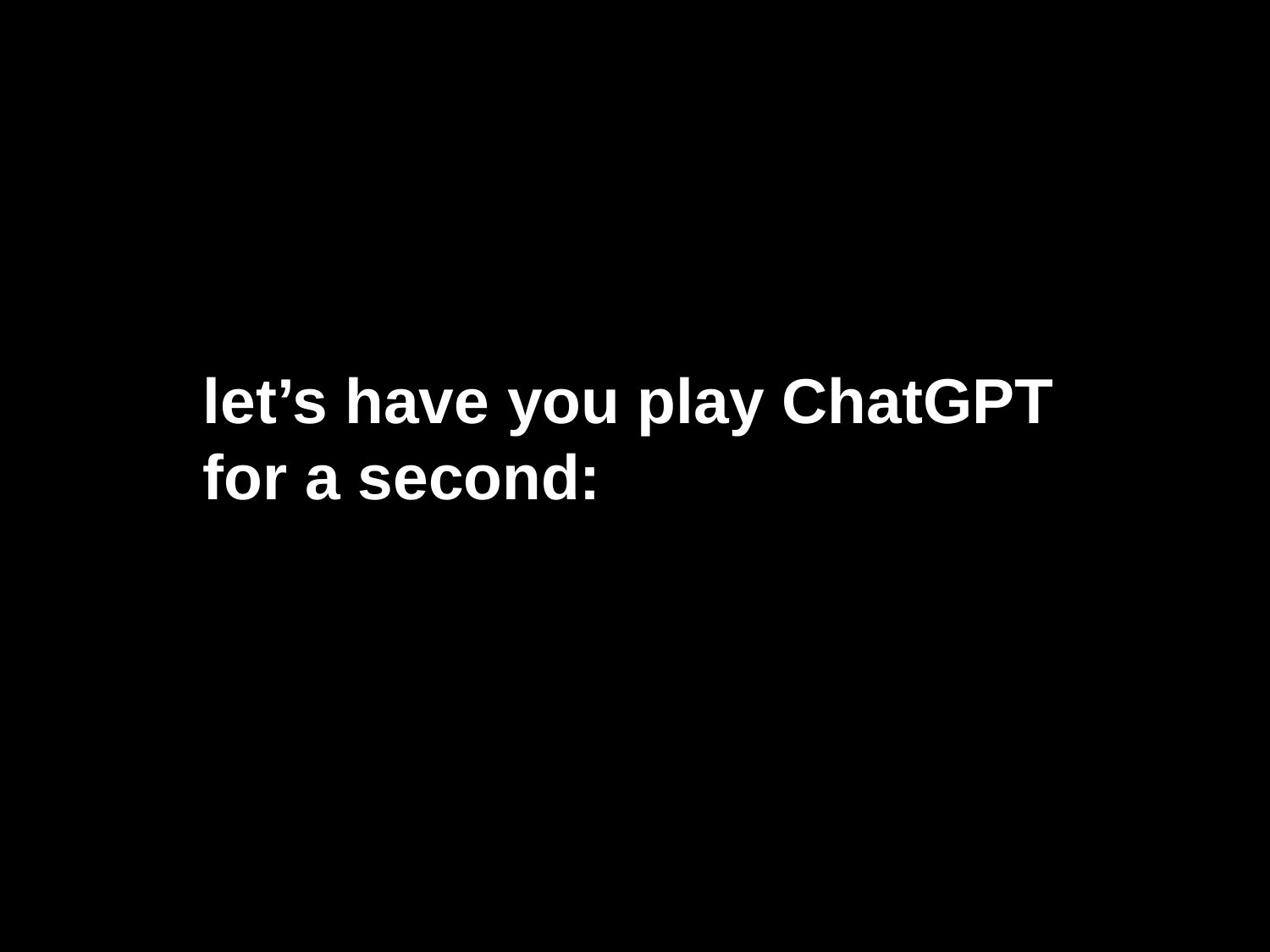

let’s have you play ChatGPT for a second: